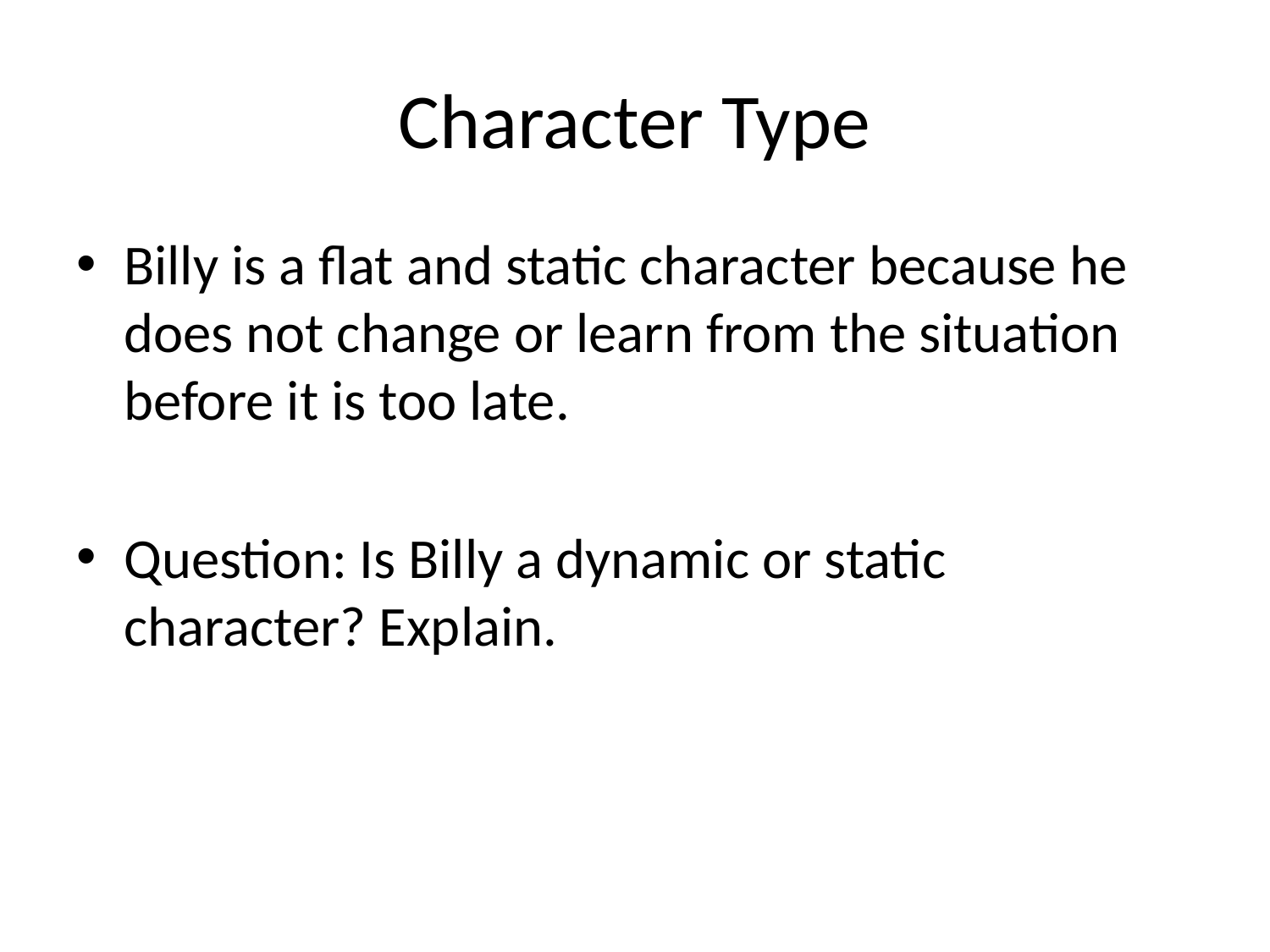

# Character Type
Billy is a flat and static character because he does not change or learn from the situation before it is too late.

Question: Is Billy a dynamic or static character? Explain.